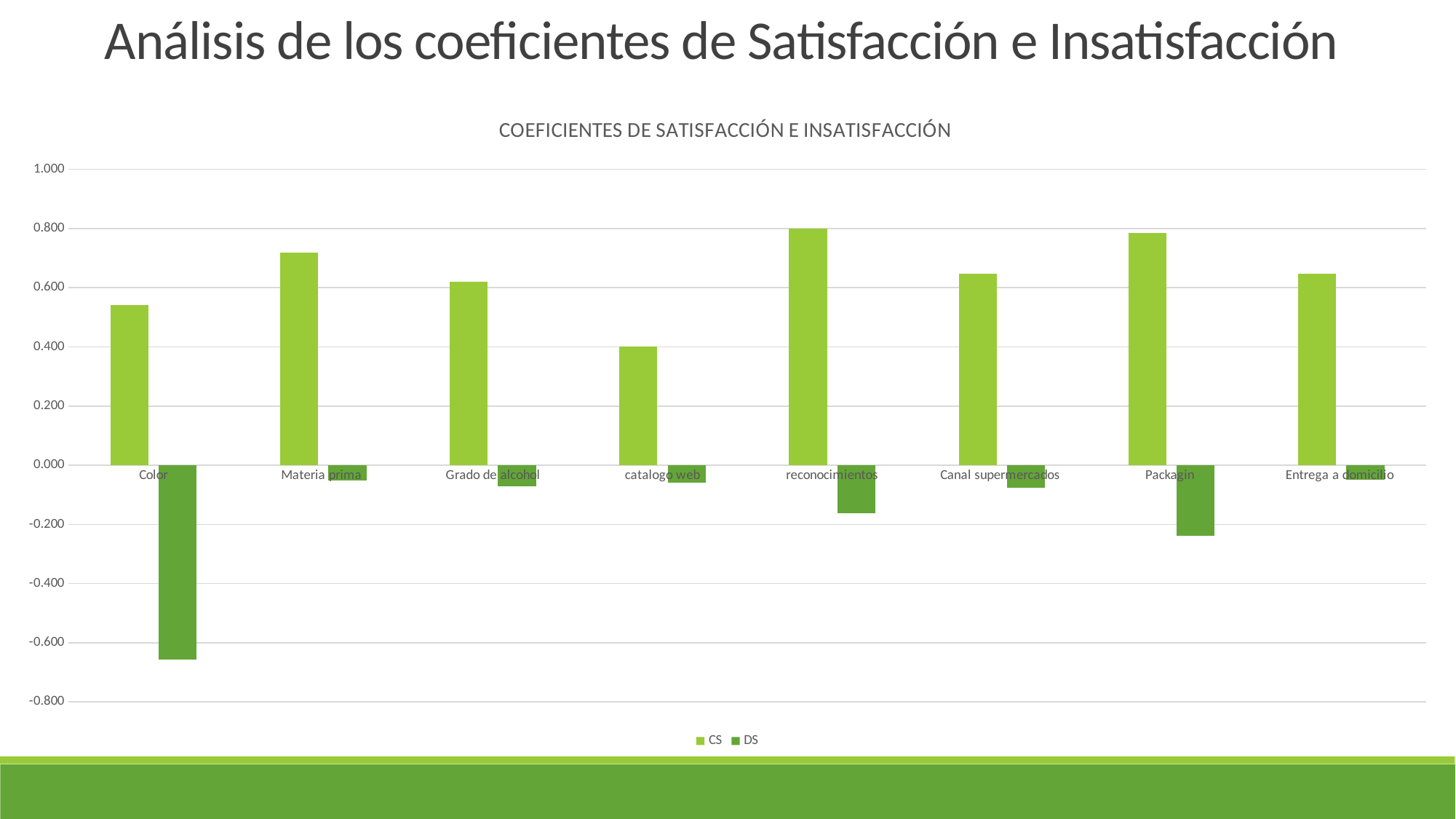

Análisis de los coeficientes de Satisfacción e Insatisfacción

### Chart: COEFICIENTES DE SATISFACCIÓN E INSATISFACCIÓN

| Category | CS | DS |
|---|---|---|
| Color | 0.54251012145749 | -0.655870445344129 |
| Materia prima  | 0.718253968253968 | -0.0515873015873016 |
| Grado de alcohol | 0.62109375 | -0.0703125 |
| catalogo web | 0.402255639097744 | -0.0601503759398496 |
| reconocimientos | 0.799227799227799 | -0.162162162162162 |
| Canal supermercados  | 0.646616541353383 | -0.075187969924812 |
| Packagin  | 0.784615384615385 | -0.238461538461538 |
| Entrega a domicilio  | 0.647509578544061 | -0.0498084291187739 |